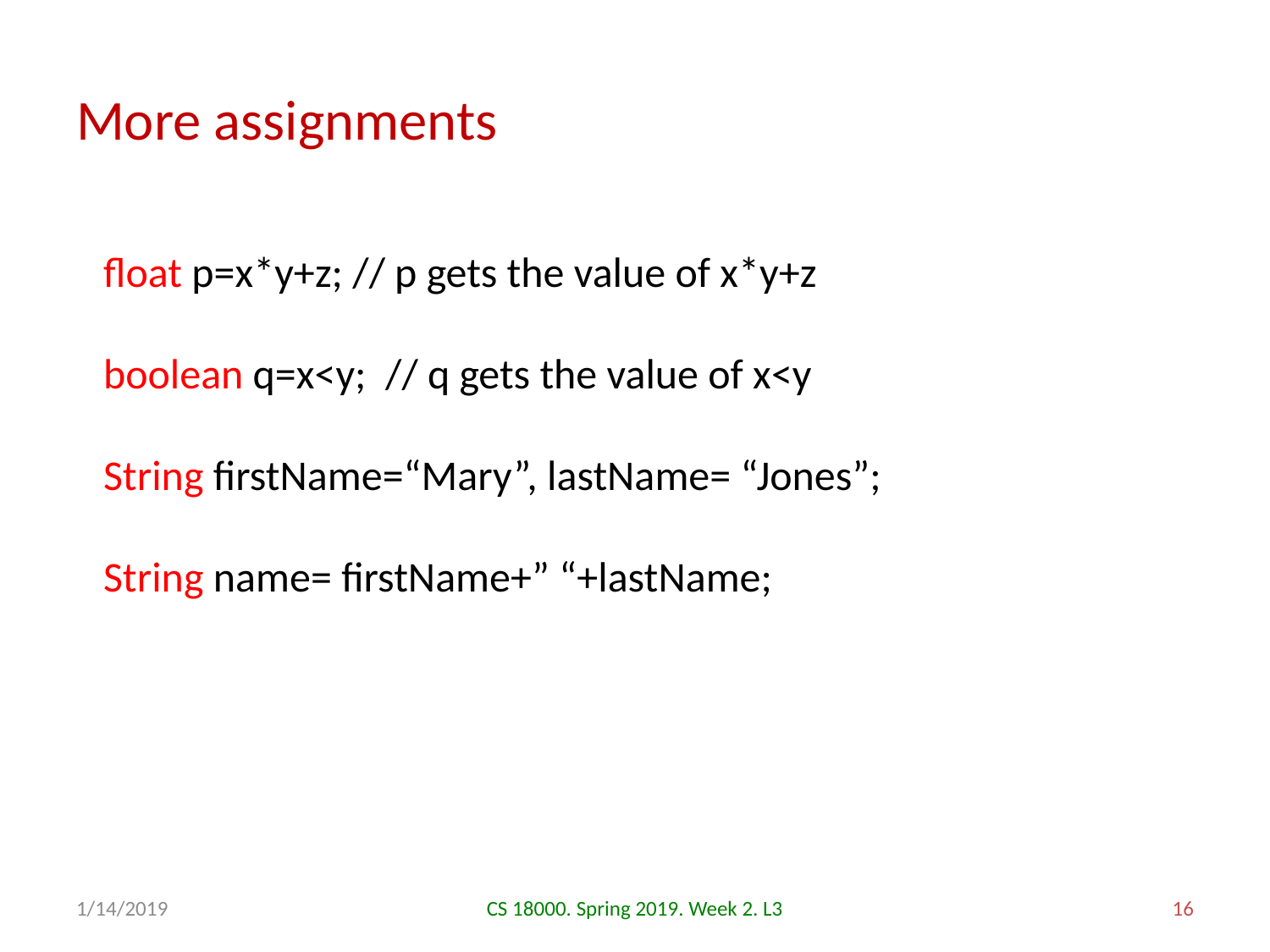

# More assignments
float p=x*y+z; // p gets the value of x*y+z

boolean q=x<y;  // q gets the value of x<y

String firstName=“Mary”, lastName= “Jones”;

String name= firstName+” “+lastName;

1/14/2019
CS 18000. Spring 2019. Week 2. L3
16